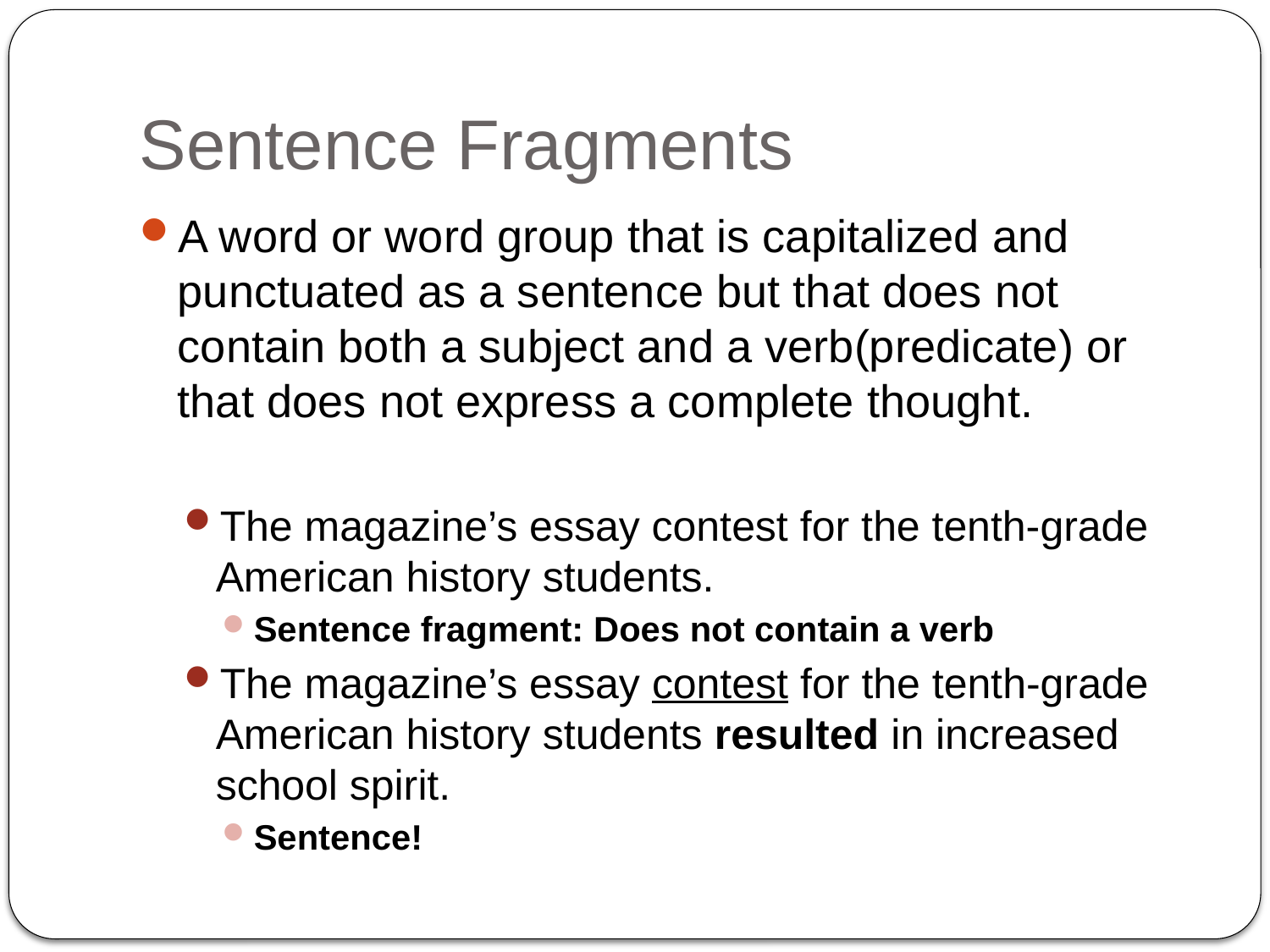

# Sentence Fragments
A word or word group that is capitalized and punctuated as a sentence but that does not contain both a subject and a verb(predicate) or that does not express a complete thought.

The magazine’s essay contest for the tenth-grade American history students.
Sentence fragment: Does not contain a verb
The magazine’s essay contest for the tenth-grade American history students resulted in increased school spirit.
Sentence!